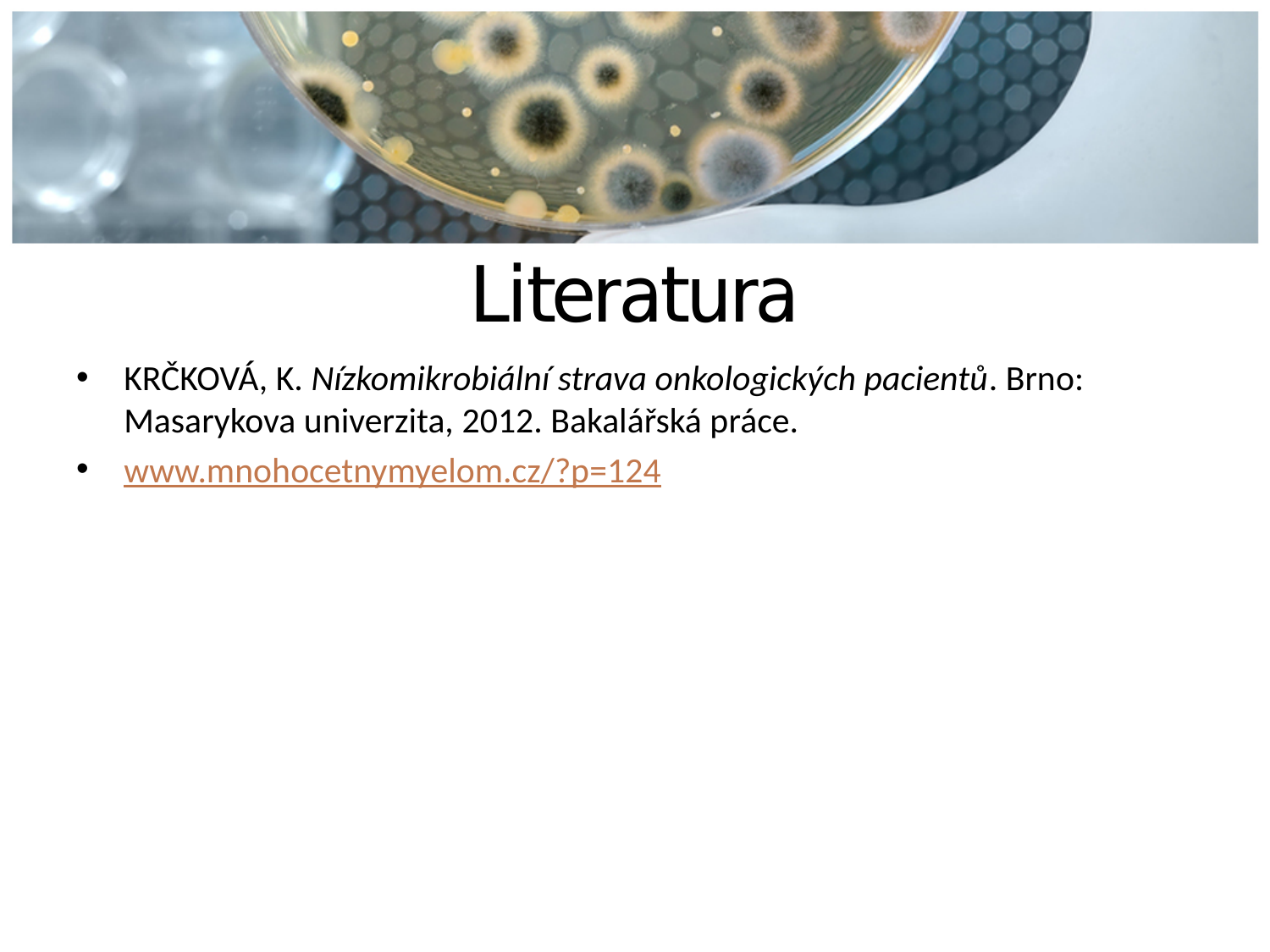

# Literatura
KRČKOVÁ, K. Nízkomikrobiální strava onkologických pacientů. Brno: Masarykova univerzita, 2012. Bakalářská práce.
www.mnohocetnymyelom.cz/?p=124